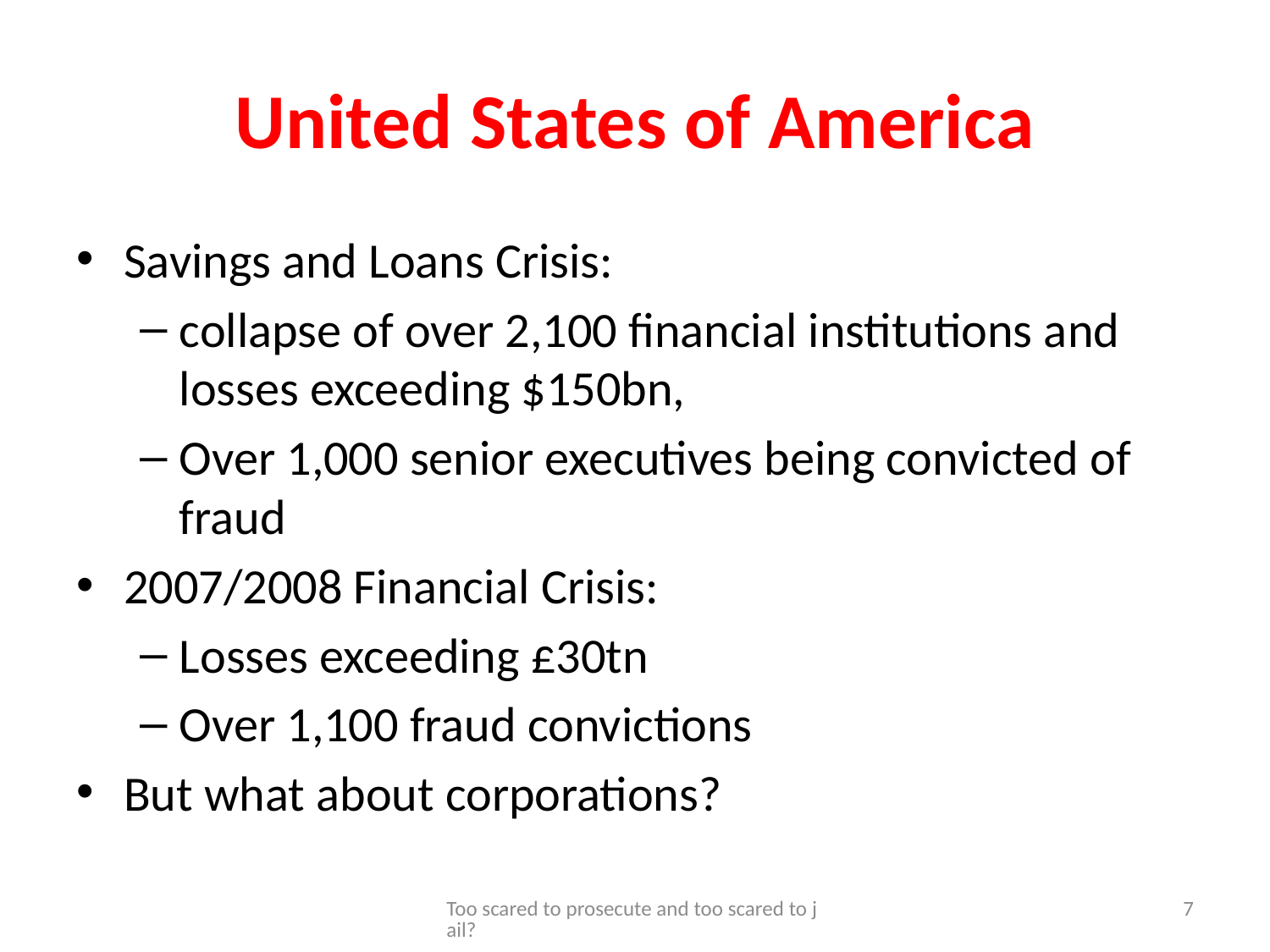

# United States of America
Savings and Loans Crisis:
collapse of over 2,100 financial institutions and losses exceeding $150bn,
Over 1,000 senior executives being convicted of fraud
2007/2008 Financial Crisis:
Losses exceeding £30tn
Over 1,100 fraud convictions
But what about corporations?
Too scared to prosecute and too scared to jail?
7